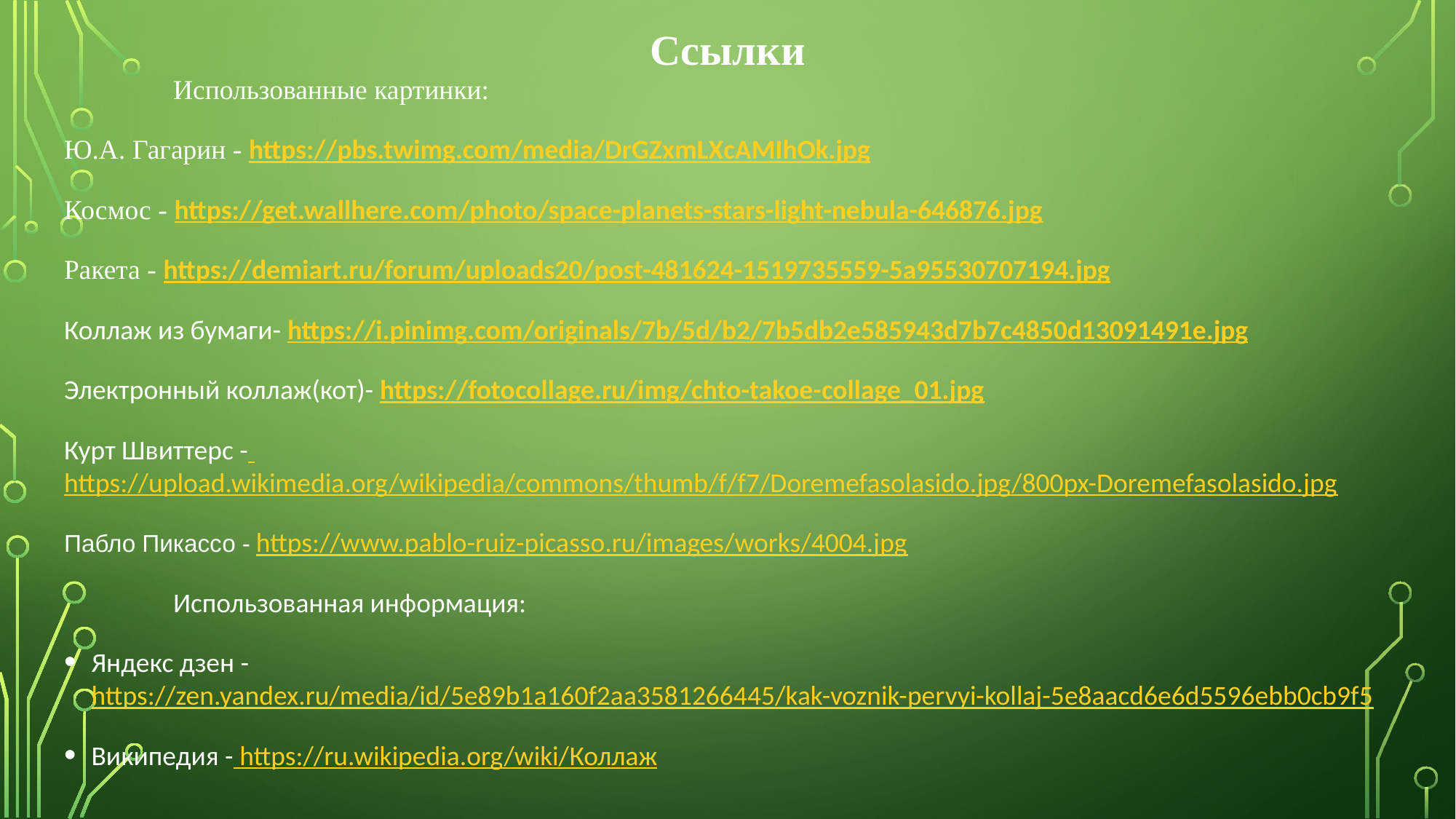

# Ссылки
	Использованные картинки:
Ю.А. Гагарин - https://pbs.twimg.com/media/DrGZxmLXcAMIhOk.jpg
Космос - https://get.wallhere.com/photo/space-planets-stars-light-nebula-646876.jpg
Ракета - https://demiart.ru/forum/uploads20/post-481624-1519735559-5a95530707194.jpg
Коллаж из бумаги- https://i.pinimg.com/originals/7b/5d/b2/7b5db2e585943d7b7c4850d13091491e.jpg
Электронный коллаж(кот)- https://fotocollage.ru/img/chto-takoe-collage_01.jpg
Курт Швиттерс - https://upload.wikimedia.org/wikipedia/commons/thumb/f/f7/Doremefasolasido.jpg/800px-Doremefasolasido.jpg
Пабло Пикассо - https://www.pablo-ruiz-picasso.ru/images/works/4004.jpg
	Использованная информация:
Яндекс дзен - https://zen.yandex.ru/media/id/5e89b1a160f2aa3581266445/kak-voznik-pervyi-kollaj-5e8aacd6e6d5596ebb0cb9f5
Википедия - https://ru.wikipedia.org/wiki/Коллаж